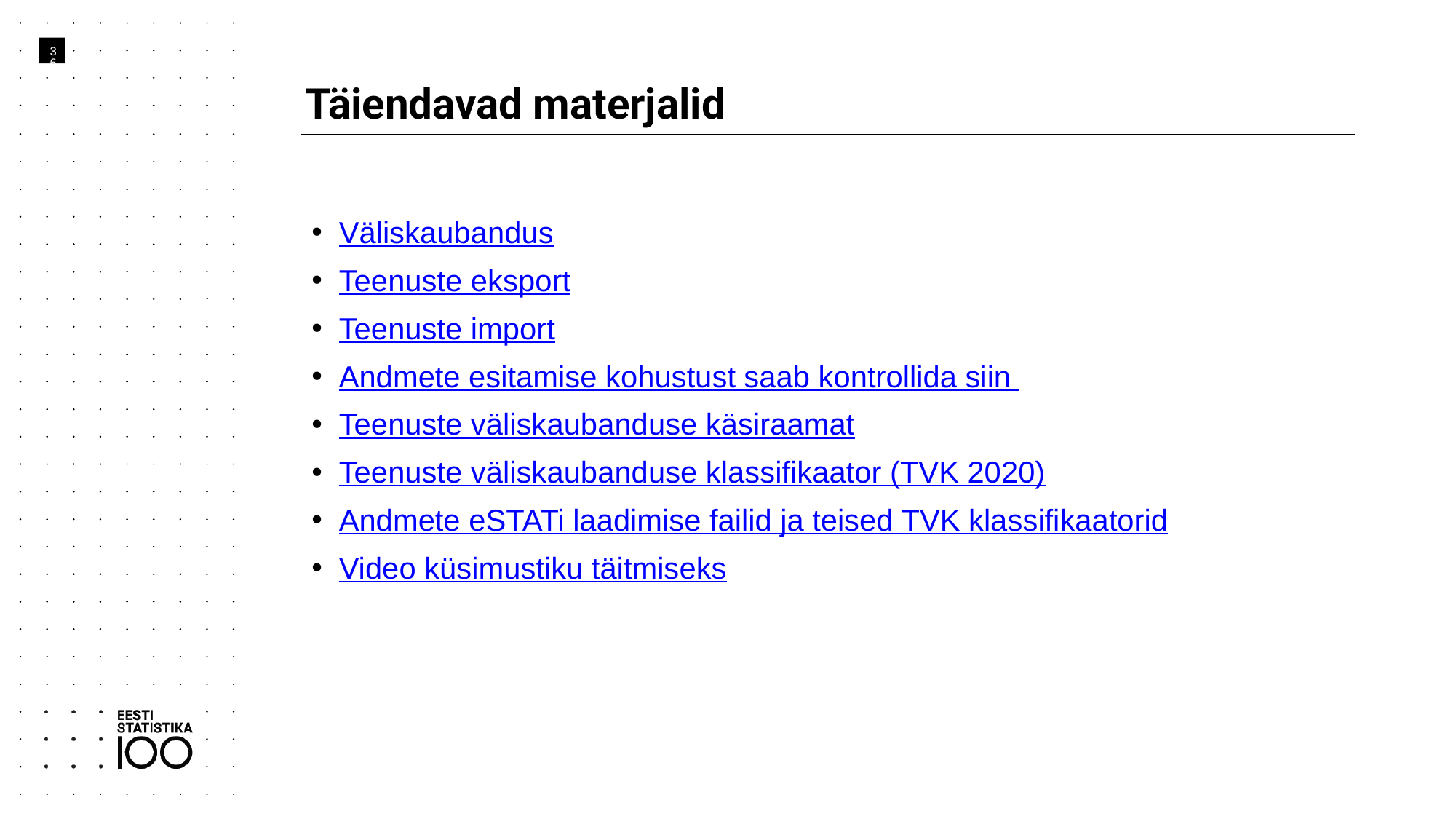

# Täiendavad materjalid
36
Väliskaubandus
Teenuste eksport
Teenuste import
Andmete esitamise kohustust saab kontrollida siin
Teenuste väliskaubanduse käsiraamat
Teenuste väliskaubanduse klassifikaator (TVK 2020)
Andmete eSTATi laadimise failid ja teised TVK klassifikaatorid
Video küsimustiku täitmiseks